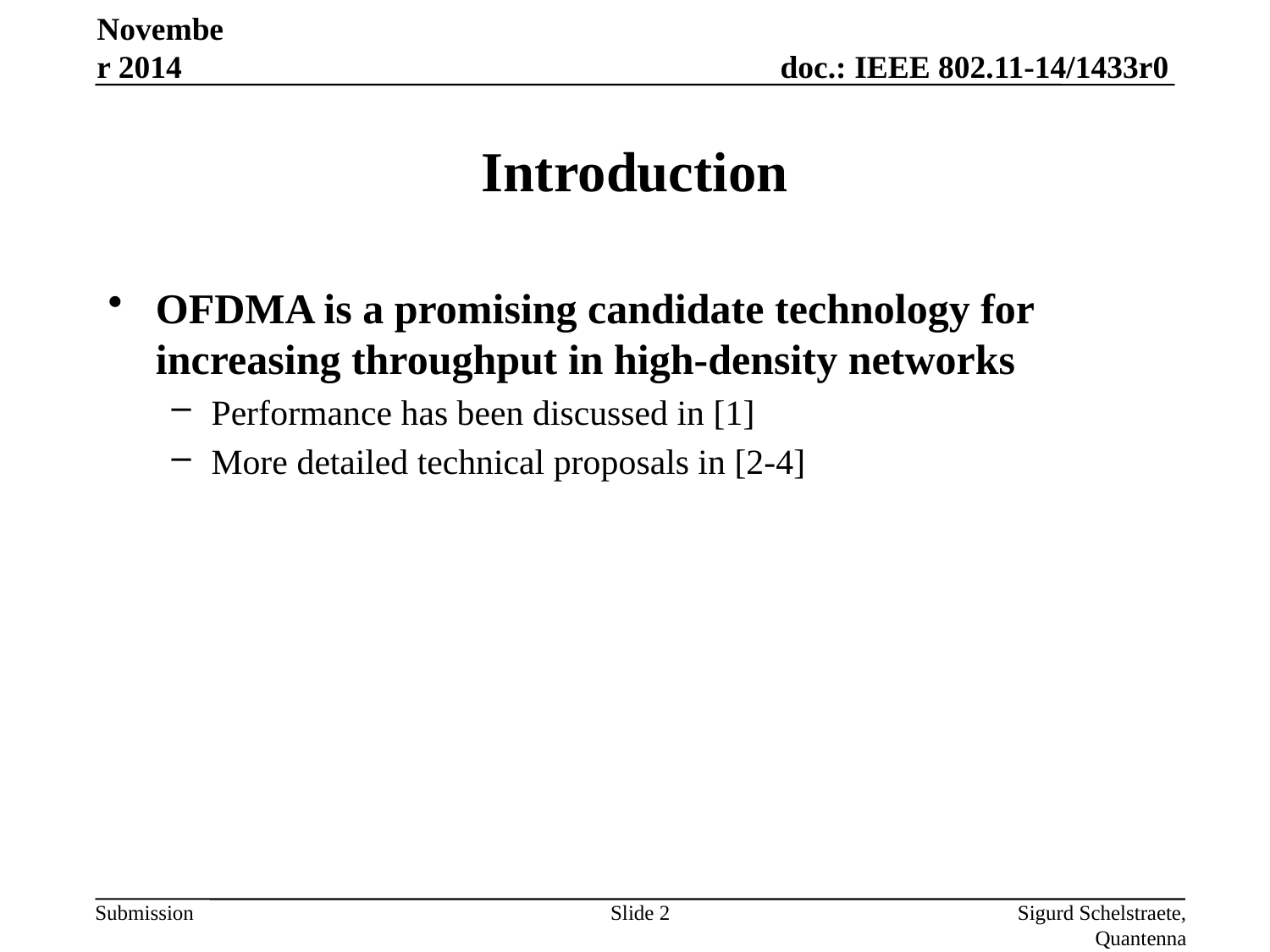

November 2014
# Introduction
OFDMA is a promising candidate technology for increasing throughput in high-density networks
Performance has been discussed in [1]
More detailed technical proposals in [2-4]
Slide 2
Sigurd Schelstraete, Quantenna